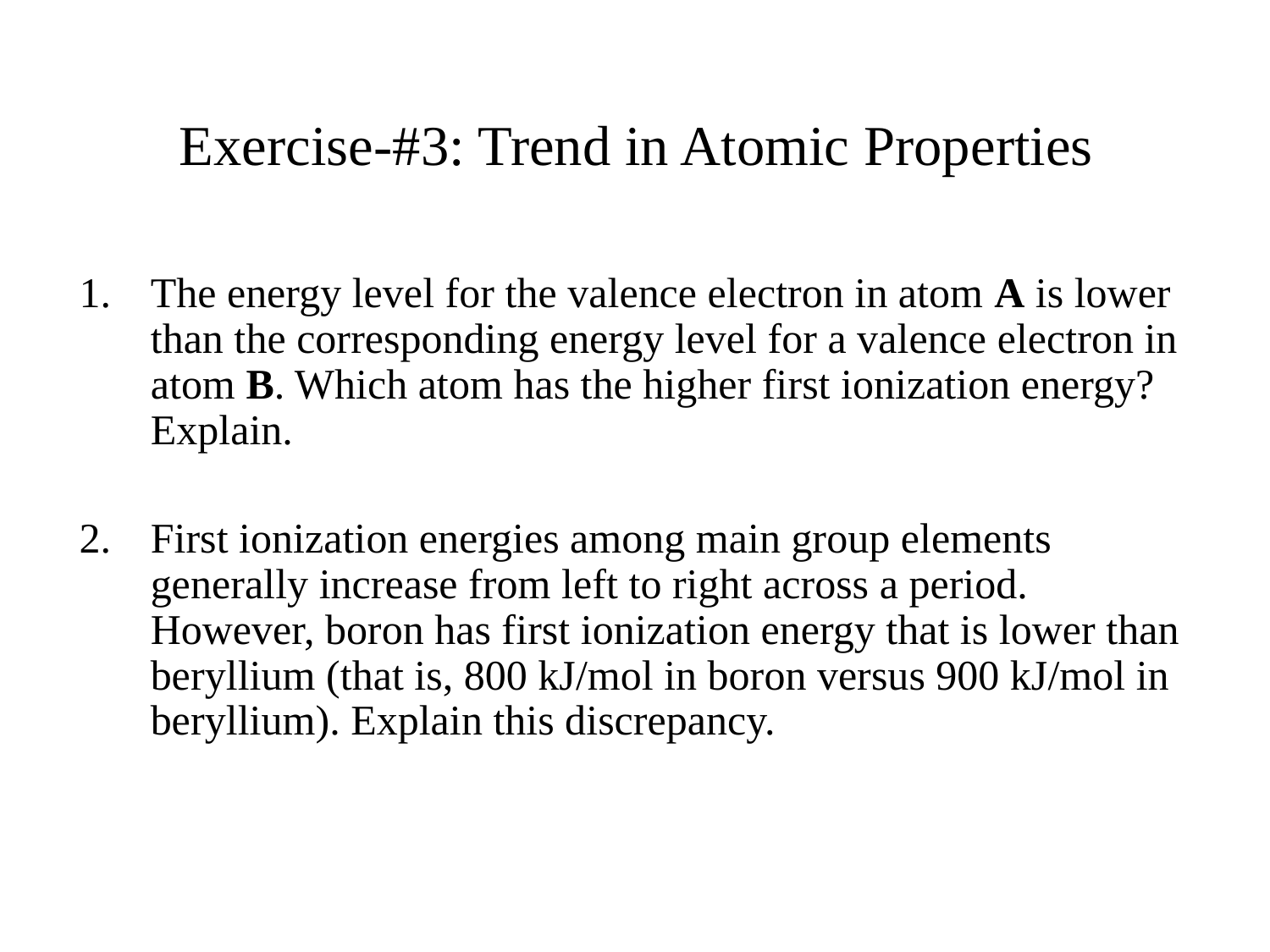

# Exercise-#3: Trend in Atomic Properties
The energy level for the valence electron in atom A is lower than the corresponding energy level for a valence electron in atom B. Which atom has the higher first ionization energy? Explain.

First ionization energies among main group elements generally increase from left to right across a period. However, boron has first ionization energy that is lower than beryllium (that is, 800 kJ/mol in boron versus 900 kJ/mol in beryllium). Explain this discrepancy.